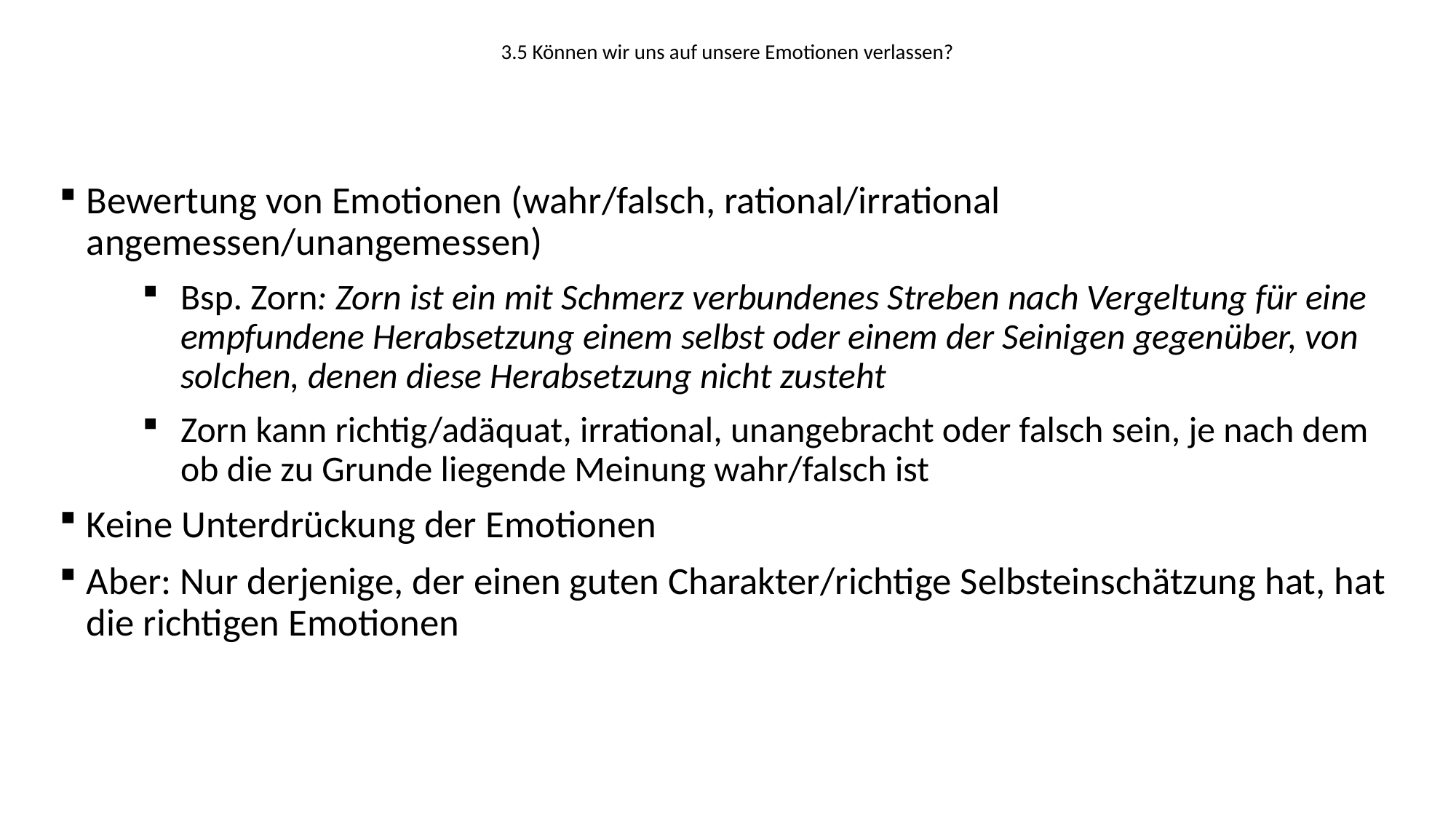

# 3.5 Können wir uns auf unsere Emotionen verlassen?

Bewertung von Emotionen (wahr/falsch, rational/irrational angemessen/unangemessen)
Bsp. Zorn: Zorn ist ein mit Schmerz verbundenes Streben nach Vergeltung für eine empfundene Herabsetzung einem selbst oder einem der Seinigen gegenüber, von solchen, denen diese Herabsetzung nicht zusteht
Zorn kann richtig/adäquat, irrational, unangebracht oder falsch sein, je nach dem ob die zu Grunde liegende Meinung wahr/falsch ist
Keine Unterdrückung der Emotionen
Aber: Nur derjenige, der einen guten Charakter/richtige Selbsteinschätzung hat, hat die richtigen Emotionen